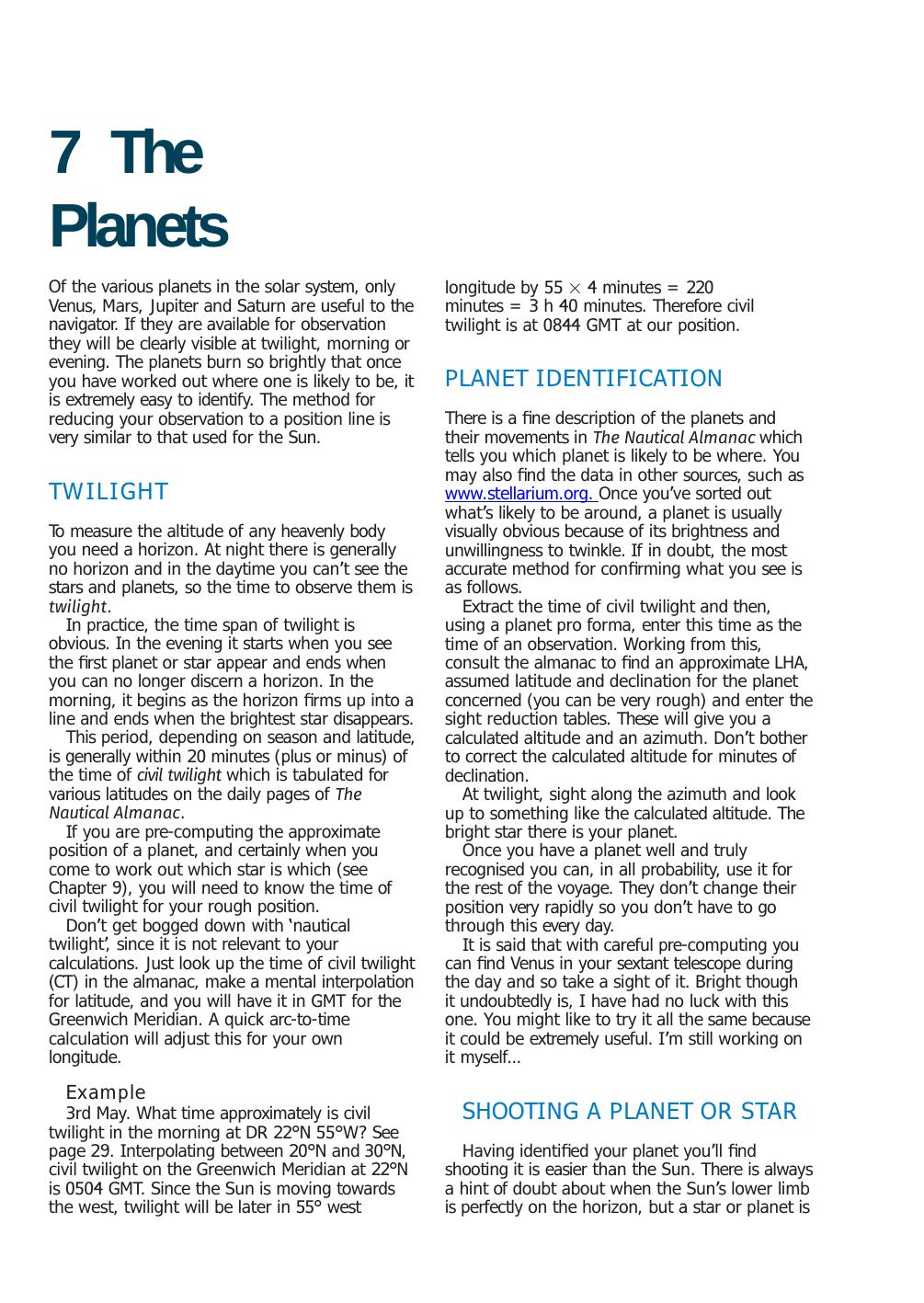

# 7	The Planets
Of the various planets in the solar system, only Venus, Mars, Jupiter and Saturn are useful to the navigator. If they are available for observation they will be clearly visible at twilight, morning or evening. The planets burn so brightly that once you have worked out where one is likely to be, it is extremely easy to identify. The method for reducing your observation to a position line is very similar to that used for the Sun.

TWILIGHT
To measure the altitude of any heavenly body you need a horizon. At night there is generally no horizon and in the daytime you can’t see the stars and planets, so the time to observe them is twilight.
In practice, the time span of twilight is obvious. In the evening it starts when you see the first planet or star appear and ends when you can no longer discern a horizon. In the morning, it begins as the horizon firms up into a line and ends when the brightest star disappears.
This period, depending on season and latitude, is generally within 20 minutes (plus or minus) of the time of civil twilight which is tabulated for various latitudes on the daily pages of The Nautical Almanac.
If you are pre-computing the approximate position of a planet, and certainly when you come to work out which star is which (see Chapter 9), you will need to know the time of civil twilight for your rough position.
Don’t get bogged down with ‘nautical twilight’, since it is not relevant to your calculations. Just look up the time of civil twilight (CT) in the almanac, make a mental interpolation for latitude, and you will have it in GMT for the Greenwich Meridian. A quick arc-to-time calculation will adjust this for your own longitude.
Example
3rd May. What time approximately is civil twilight in the morning at DR 22°N 55°W? See page 29. Interpolating between 20°N and 30°N, civil twilight on the Greenwich Meridian at 22°N is 0504 GMT. Since the Sun is moving towards the west, twilight will be later in 55° west
longitude by 55 × 4 minutes = 220 minutes = 3 h 40 minutes. Therefore civil twilight is at 0844 GMT at our position.

PLANET IDENTIFICATION
There is a fine description of the planets and their movements in The Nautical Almanac which tells you which planet is likely to be where. You may also find the data in other sources, such as www.stellarium.org. Once you’ve sorted out what’s likely to be around, a planet is usually visually obvious because of its brightness and unwillingness to twinkle. If in doubt, the most accurate method for confirming what you see is as follows.
Extract the time of civil twilight and then, using a planet pro forma, enter this time as the time of an observation. Working from this, consult the almanac to find an approximate LHA, assumed latitude and declination for the planet concerned (you can be very rough) and enter the sight reduction tables. These will give you a calculated altitude and an azimuth. Don’t bother to correct the calculated altitude for minutes of declination.
At twilight, sight along the azimuth and look up to something like the calculated altitude. The bright star there is your planet.
Once you have a planet well and truly recognised you can, in all probability, use it for the rest of the voyage. They don’t change their position very rapidly so you don’t have to go through this every day.
It is said that with careful pre-computing you can find Venus in your sextant telescope during the day and so take a sight of it. Bright though it undoubtedly is, I have had no luck with this one. You might like to try it all the same because it could be extremely useful. I’m still working on it myself…

SHOOTING A PLANET OR STAR
Having identified your planet you’ll find shooting it is easier than the Sun. There is always a hint of doubt about when the Sun’s lower limb is perfectly on the horizon, but a star or planet is